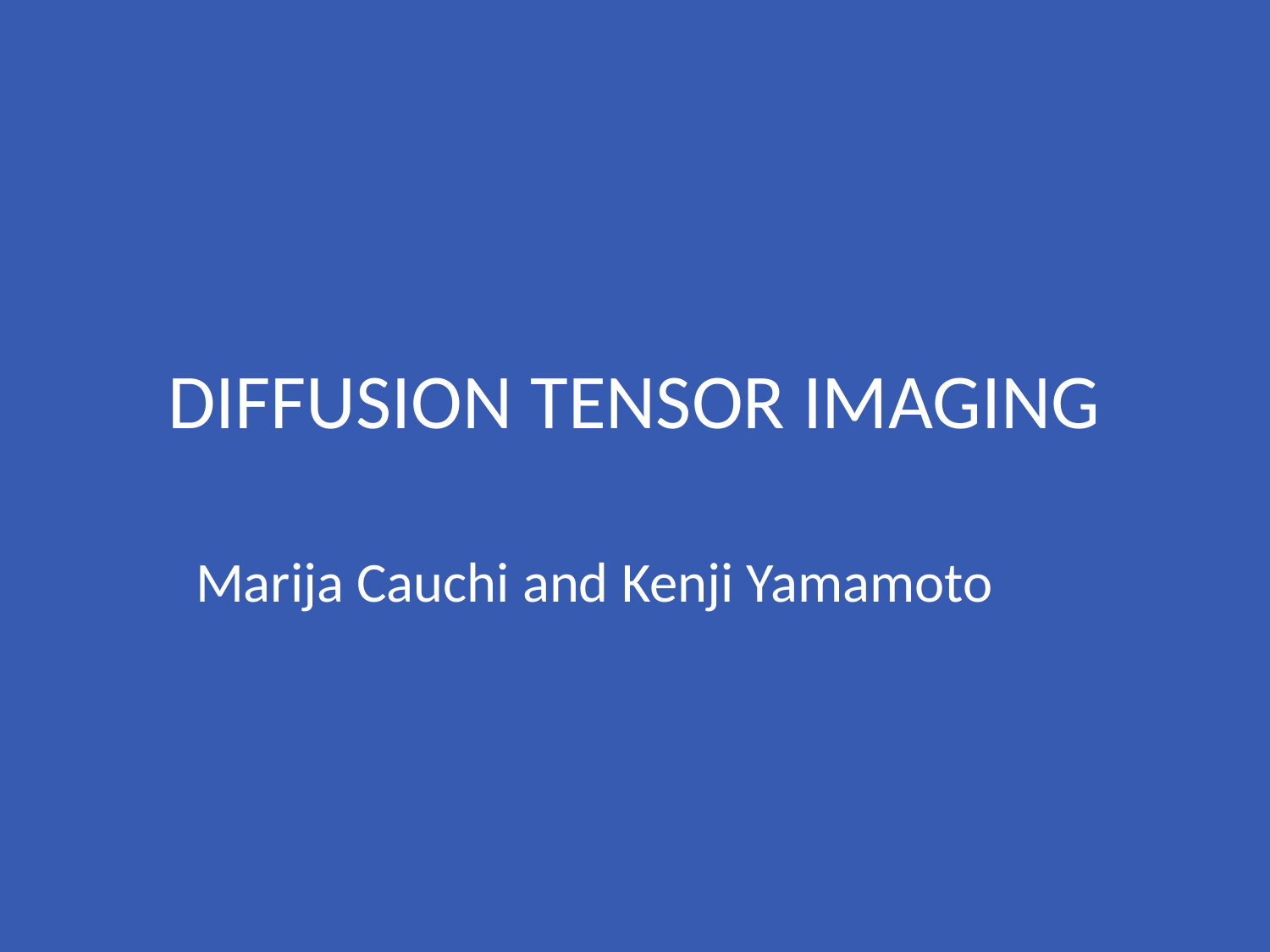

# DIFFUSION TENSOR IMAGING
Marija Cauchi and Kenji Yamamoto